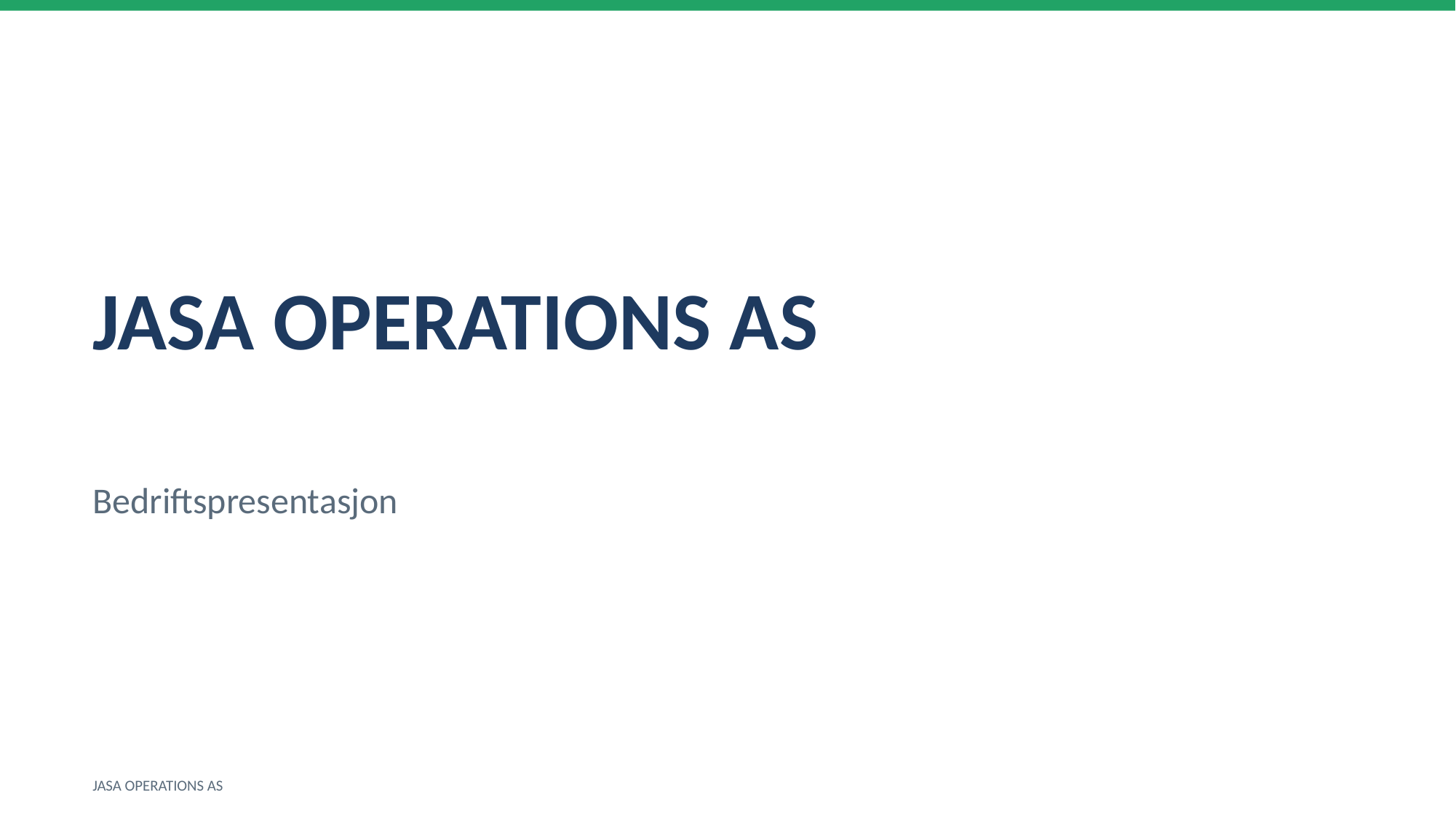

JASA OPERATIONS AS
Bedriftspresentasjon
JASA OPERATIONS AS